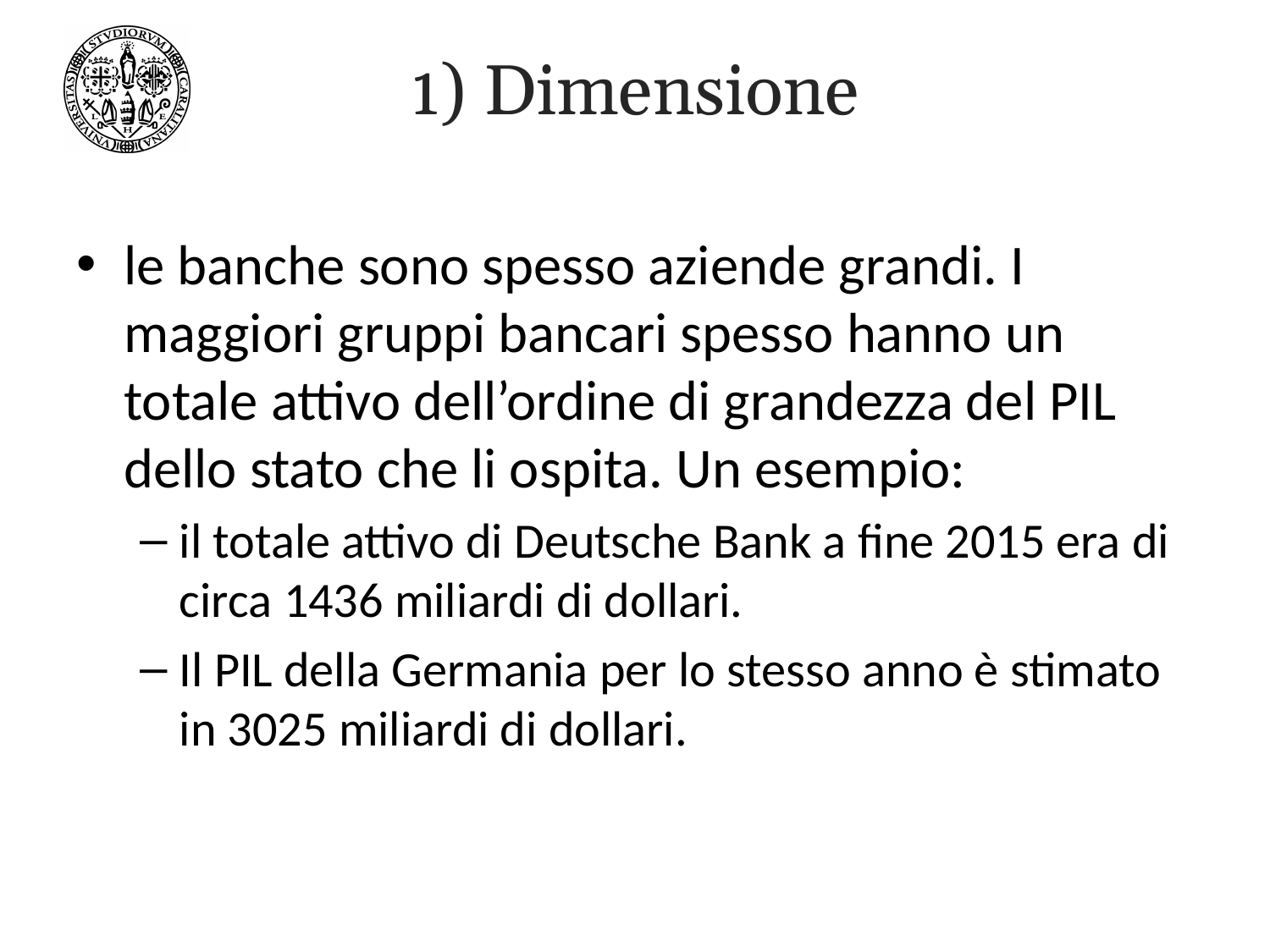

# 1) Dimensione
le banche sono spesso aziende grandi. I maggiori gruppi bancari spesso hanno un totale attivo dell’ordine di grandezza del PIL dello stato che li ospita. Un esempio:
il totale attivo di Deutsche Bank a fine 2015 era di circa 1436 miliardi di dollari.
Il PIL della Germania per lo stesso anno è stimato in 3025 miliardi di dollari.